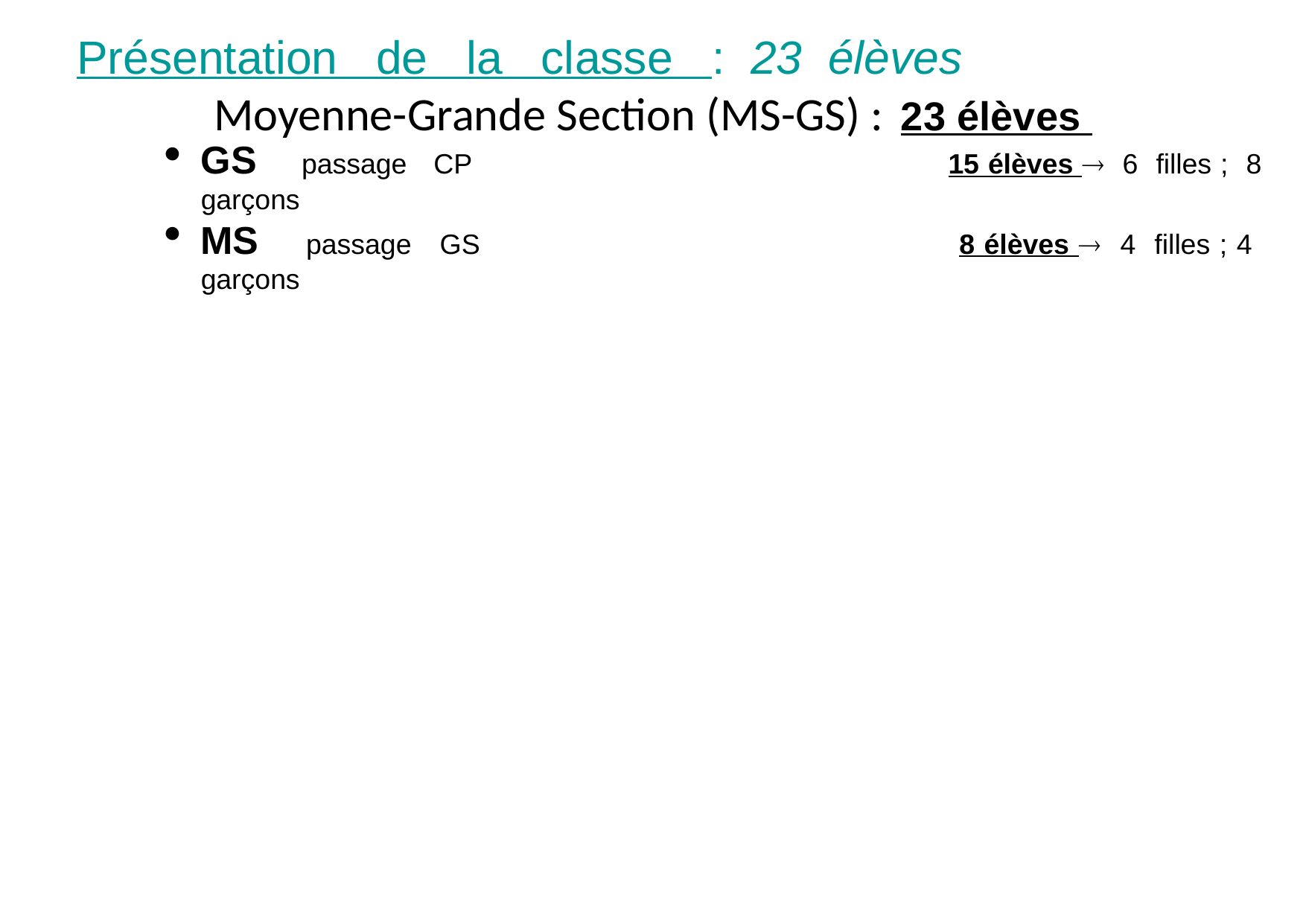

Présentation   de   la   classe   :  23  élèves
Moyenne-Grande Section (MS-GS) :  23 élèves
GS     passage   CP				             15 élèves →  6  filles ;  8 garçons
MS     passage   GS				             8 élèves →  4  filles ; 4  garçons